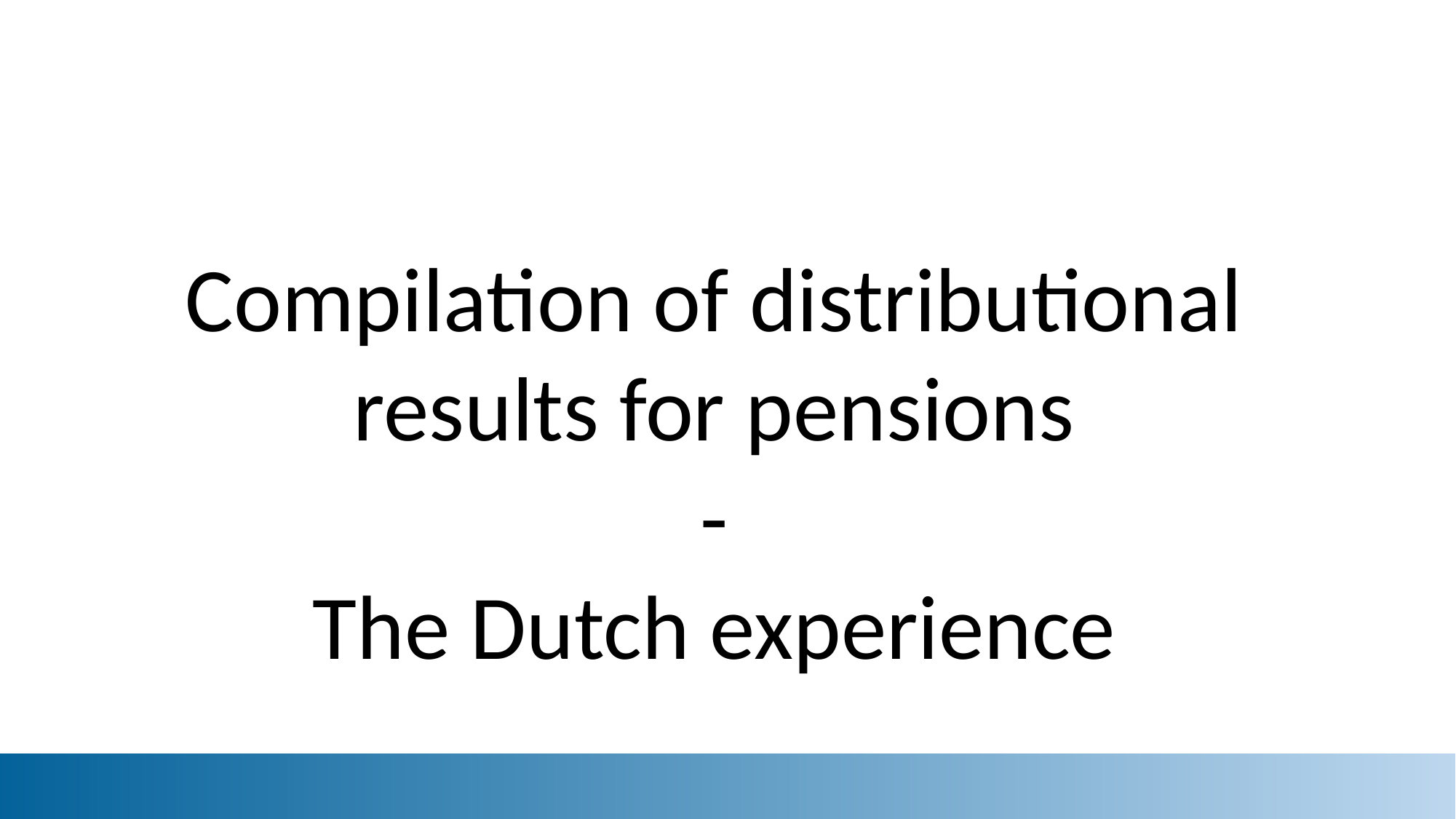

Compilation of distributional results for pensions
-
The Dutch experience